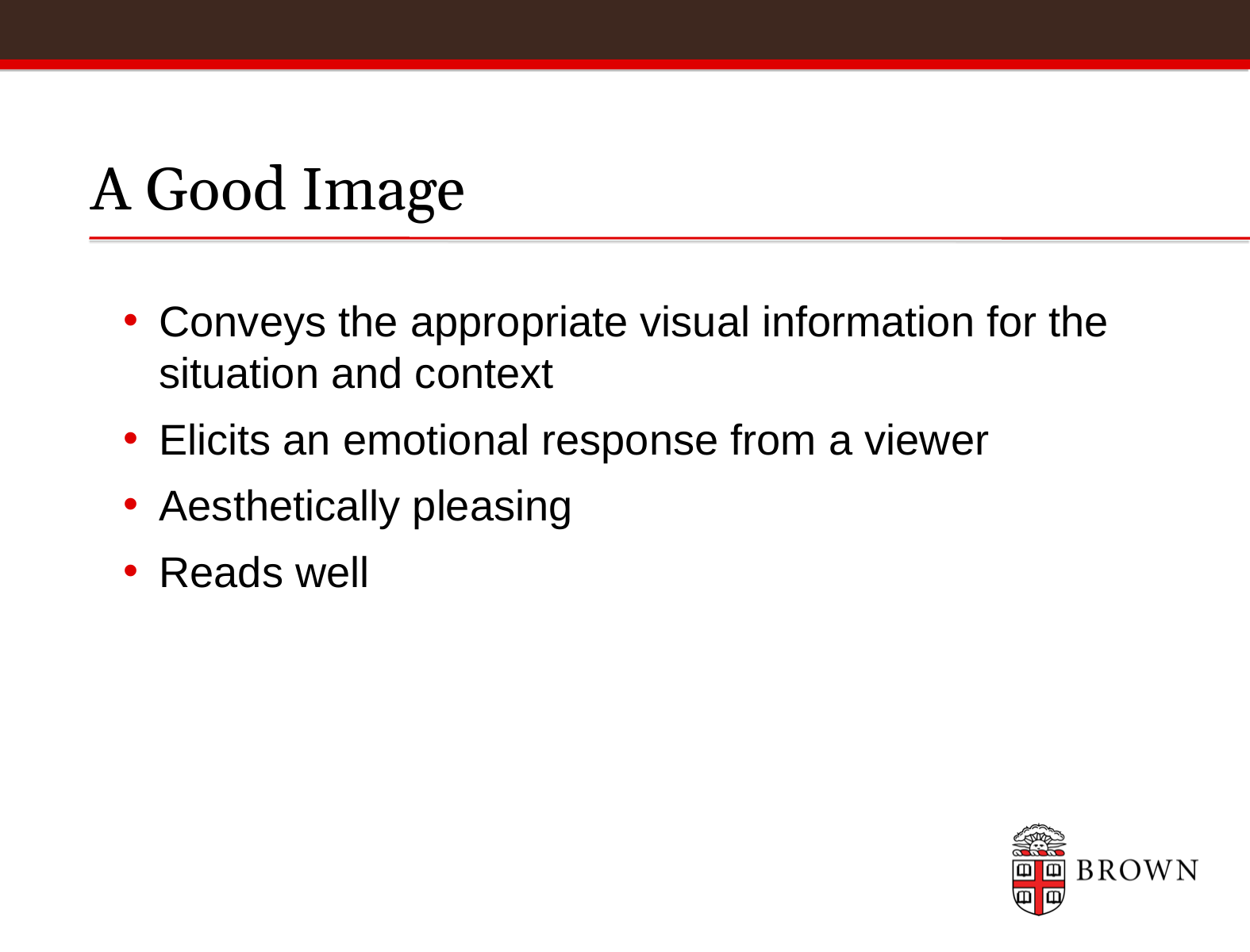

# A Good Image
Conveys the appropriate visual information for the situation and context
Elicits an emotional response from a viewer
Aesthetically pleasing
Reads well